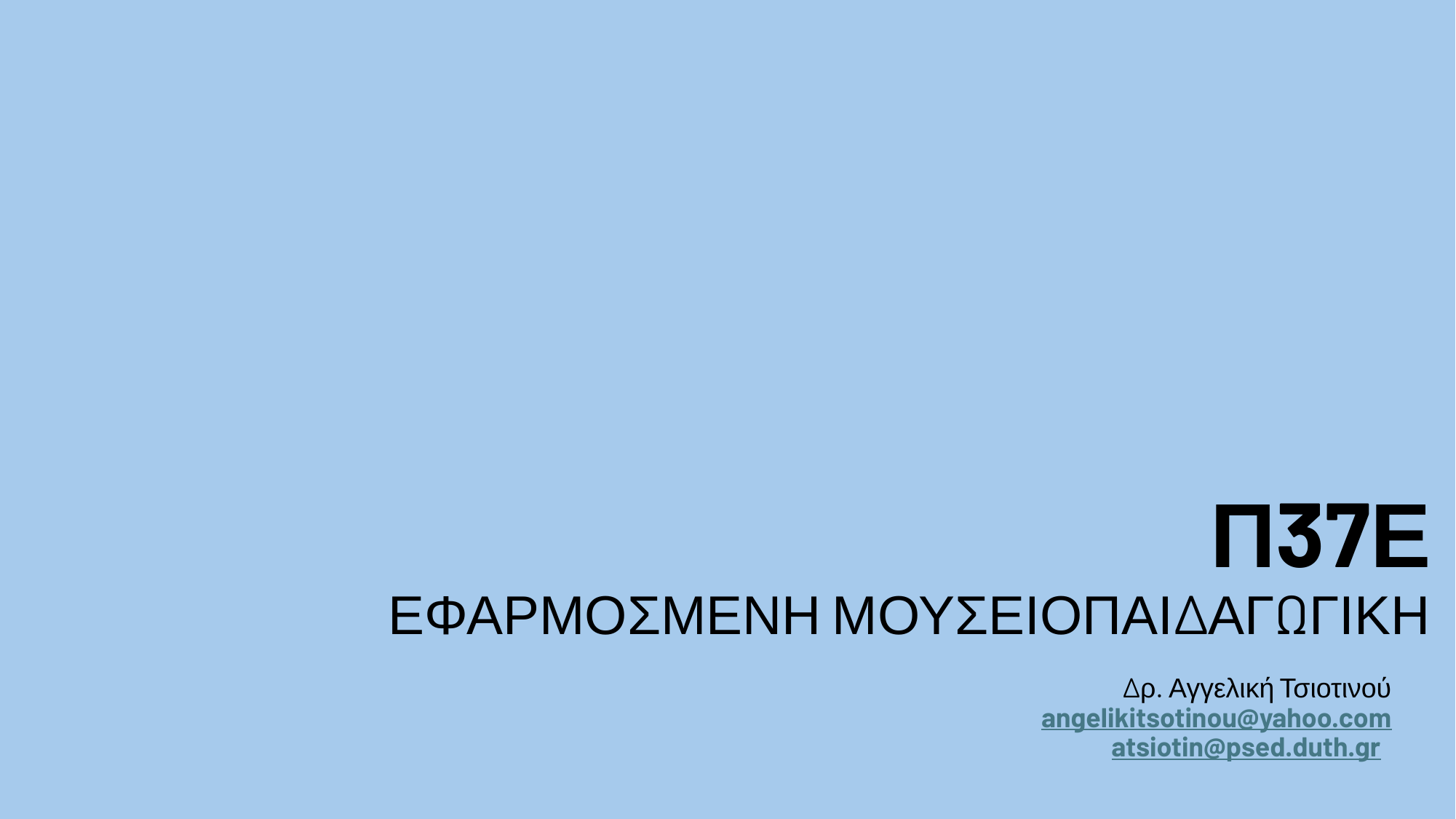

Π37Ε
ΕΦΑΡΜΟΣΜΕΝΗ ΜΟΥΣΕΙΟΠΑΙΔΑΓΩΓΙΚΗ
Δρ. Αγγελική Τσιοτινού
angelikitsotinou@yahoo.com
atsiotin@psed.duth.gr